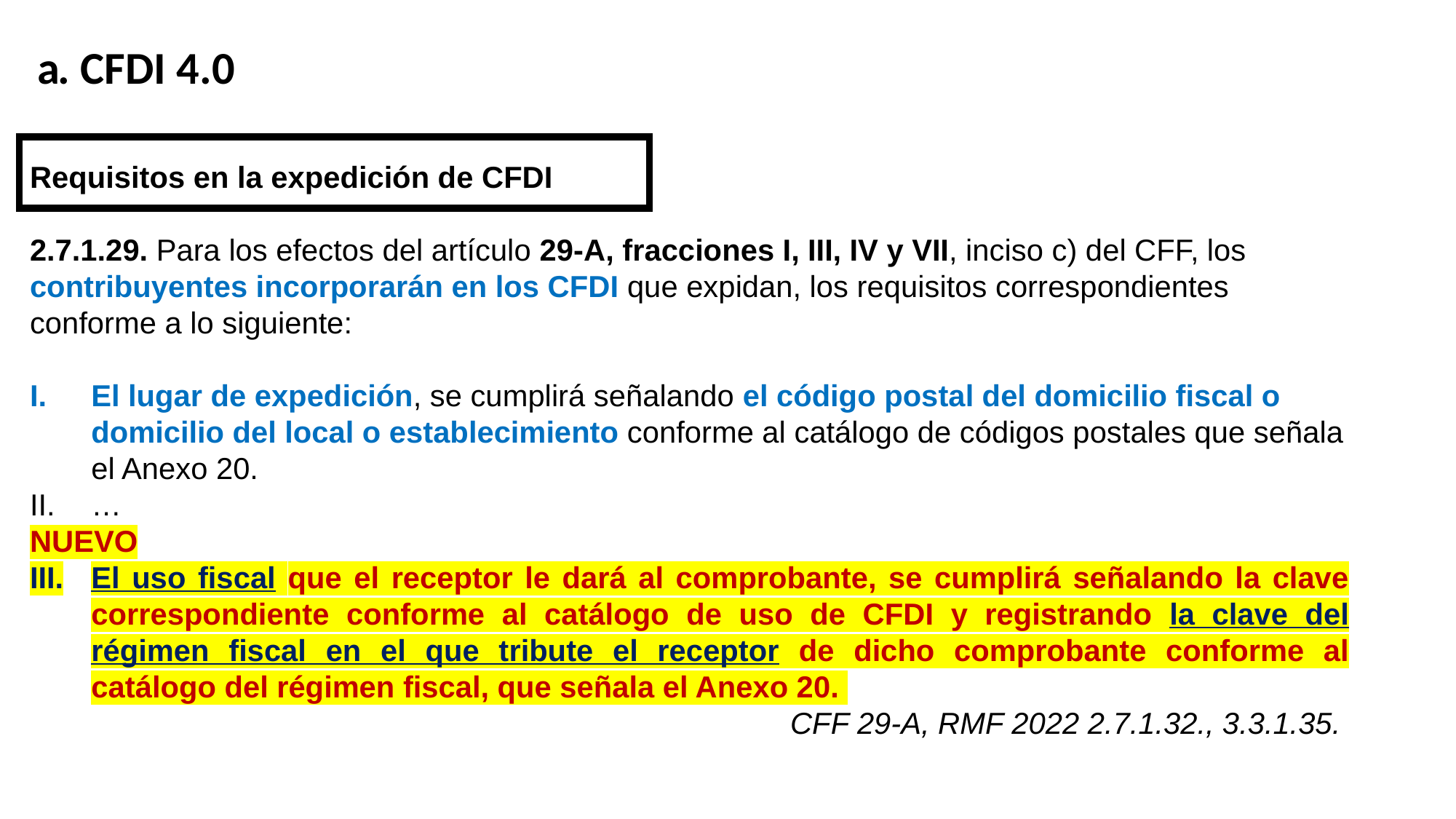

a. CFDI 4.0

Requisitos en la expedición de CFDI

2.7.1.29. Para los efectos del artículo 29-A, fracciones I, III, IV y VII, inciso c) del CFF, los contribuyentes incorporarán en los CFDI que expidan, los requisitos correspondientes conforme a lo siguiente:

El lugar de expedición, se cumplirá señalando el código postal del domicilio fiscal o domicilio del local o establecimiento conforme al catálogo de códigos postales que señala el Anexo 20.
…
NUEVO
El uso fiscal que el receptor le dará al comprobante, se cumplirá señalando la clave correspondiente conforme al catálogo de uso de CFDI y registrando la clave del régimen fiscal en el que tribute el receptor de dicho comprobante conforme al catálogo del régimen fiscal, que señala el Anexo 20.
CFF 29-A, RMF 2022 2.7.1.32., 3.3.1.35.